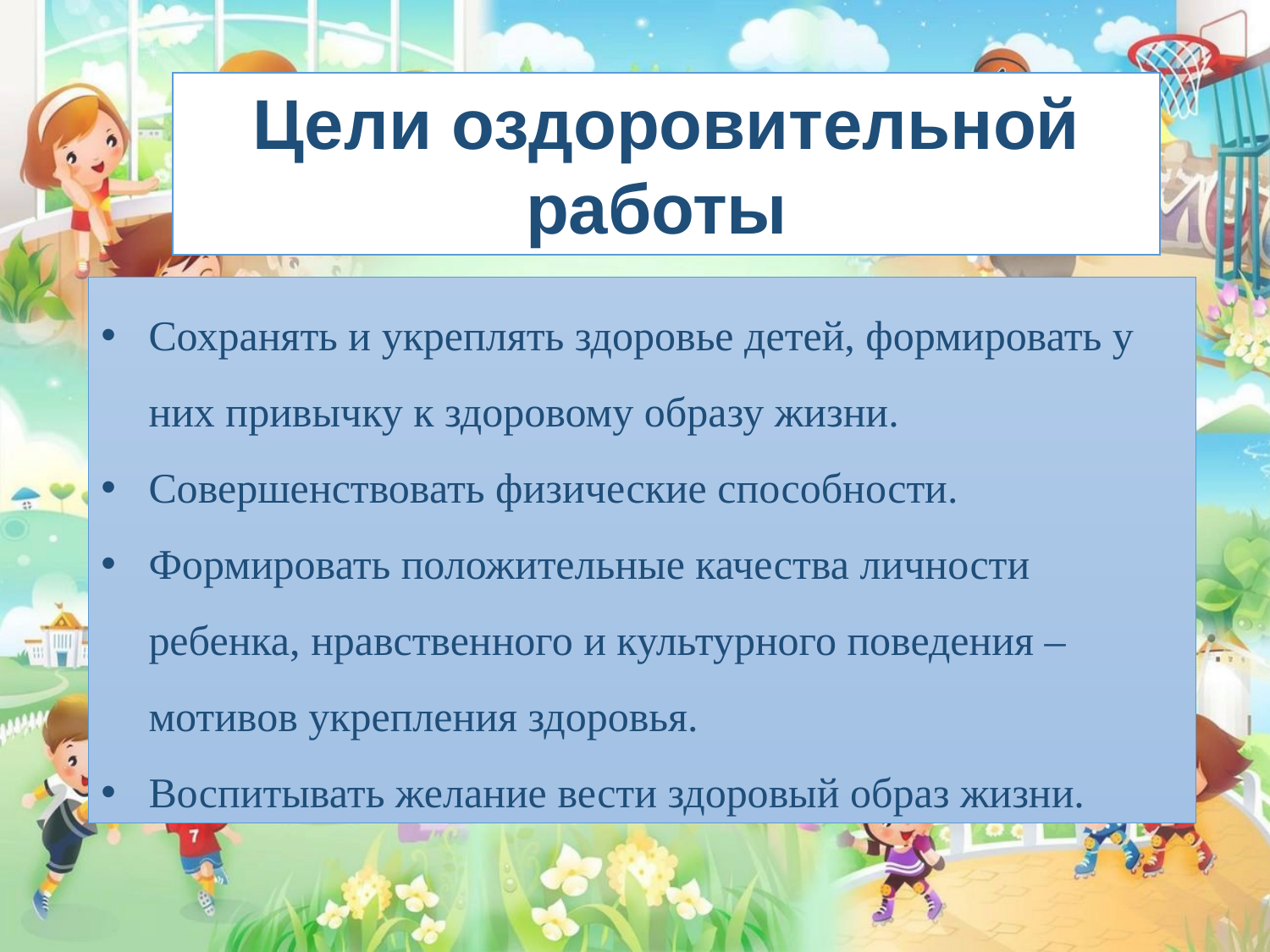

Цели оздоровительной работы
Сохранять и укреплять здоровье детей, формировать у них привычку к здоровому образу жизни.
Совершенствовать физические способности.
Формировать положительные качества личности ребенка, нравственного и культурного поведения – мотивов укрепления здоровья.
Воспитывать желание вести здоровый образ жизни.